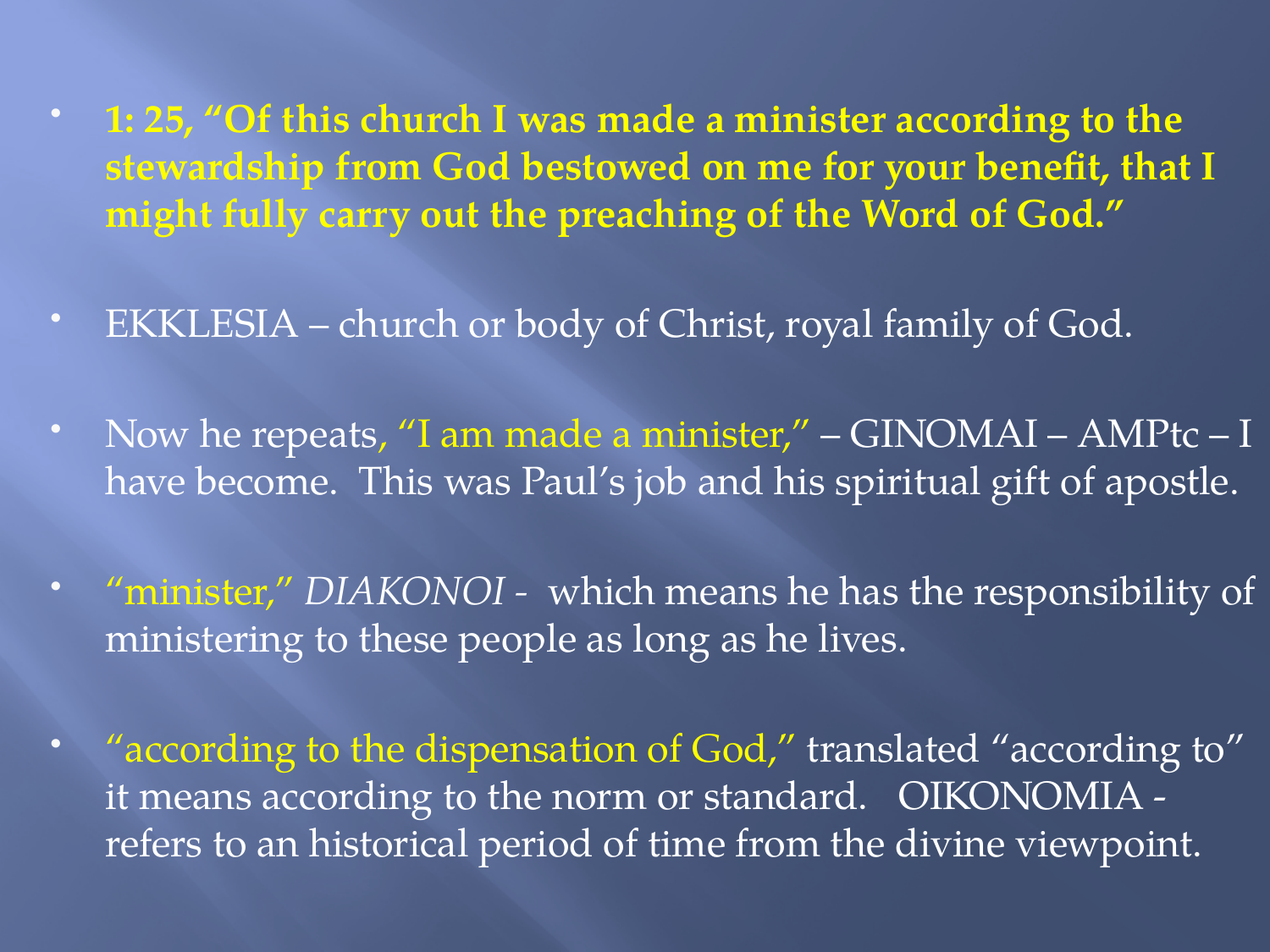

1: 25, “Of this church I was made a minister according to the stewardship from God bestowed on me for your benefit, that I might fully carry out the preaching of the Word of God.”

EKKLESIA – church or body of Christ, royal family of God.

Now he repeats, “I am made a minister,” – GINOMAI – AMPtc – I have become.  This was Paul’s job and his spiritual gift of apostle.

“minister,” DIAKONOI -  which means he has the responsibility of ministering to these people as long as he lives.

“according to the dispensation of God,” translated “according to” it means according to the norm or standard.   OIKONOMIA -  refers to an historical period of time from the divine viewpoint.